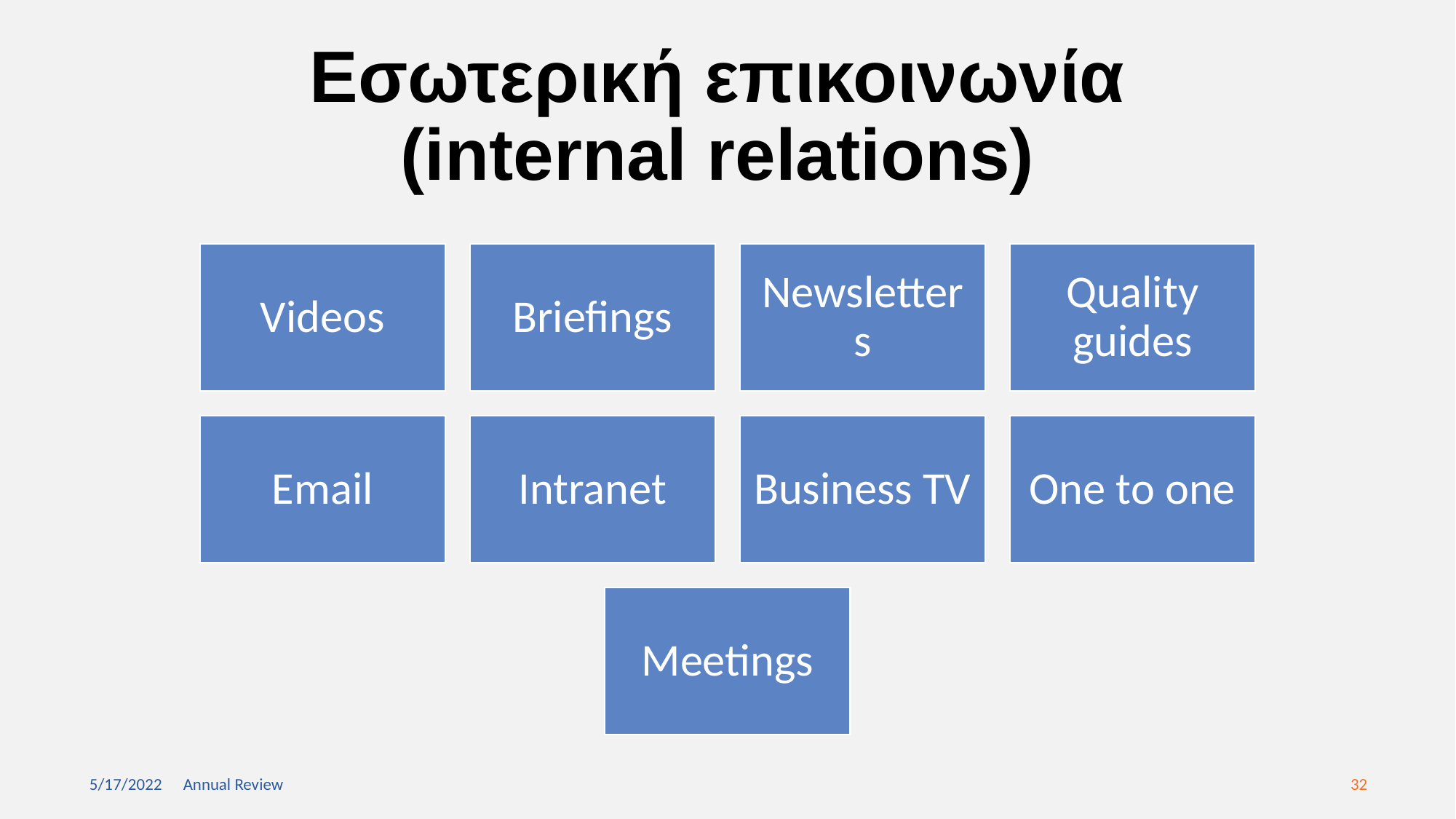

# Εσωτερική επικοινωνία (internal relations)
Videos
Briefings
Newsletters
Quality guides
Email
Intranet
Business TV
One to one
Meetings